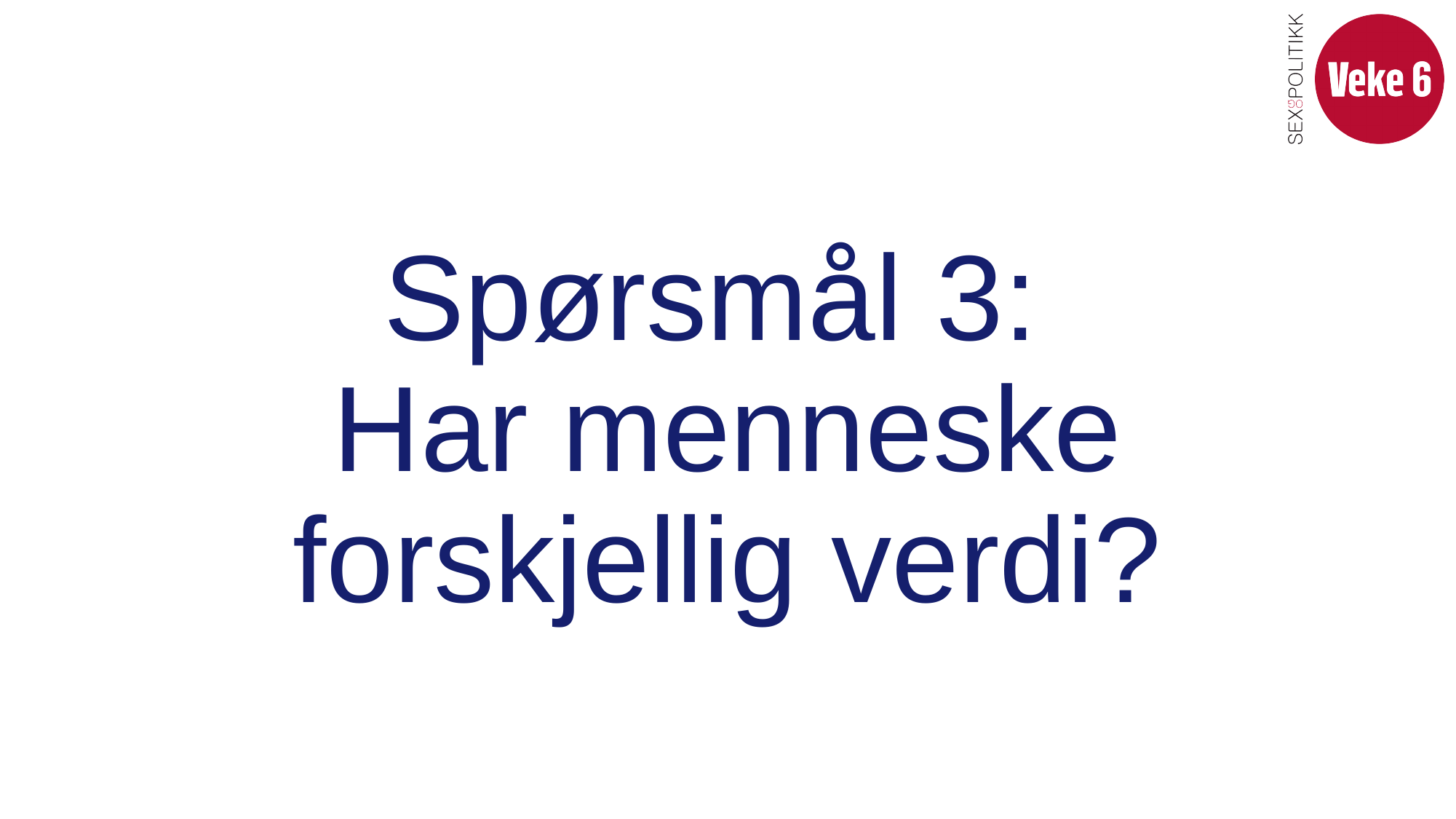

# Spørsmål 3: Har menneske forskjellig verdi?